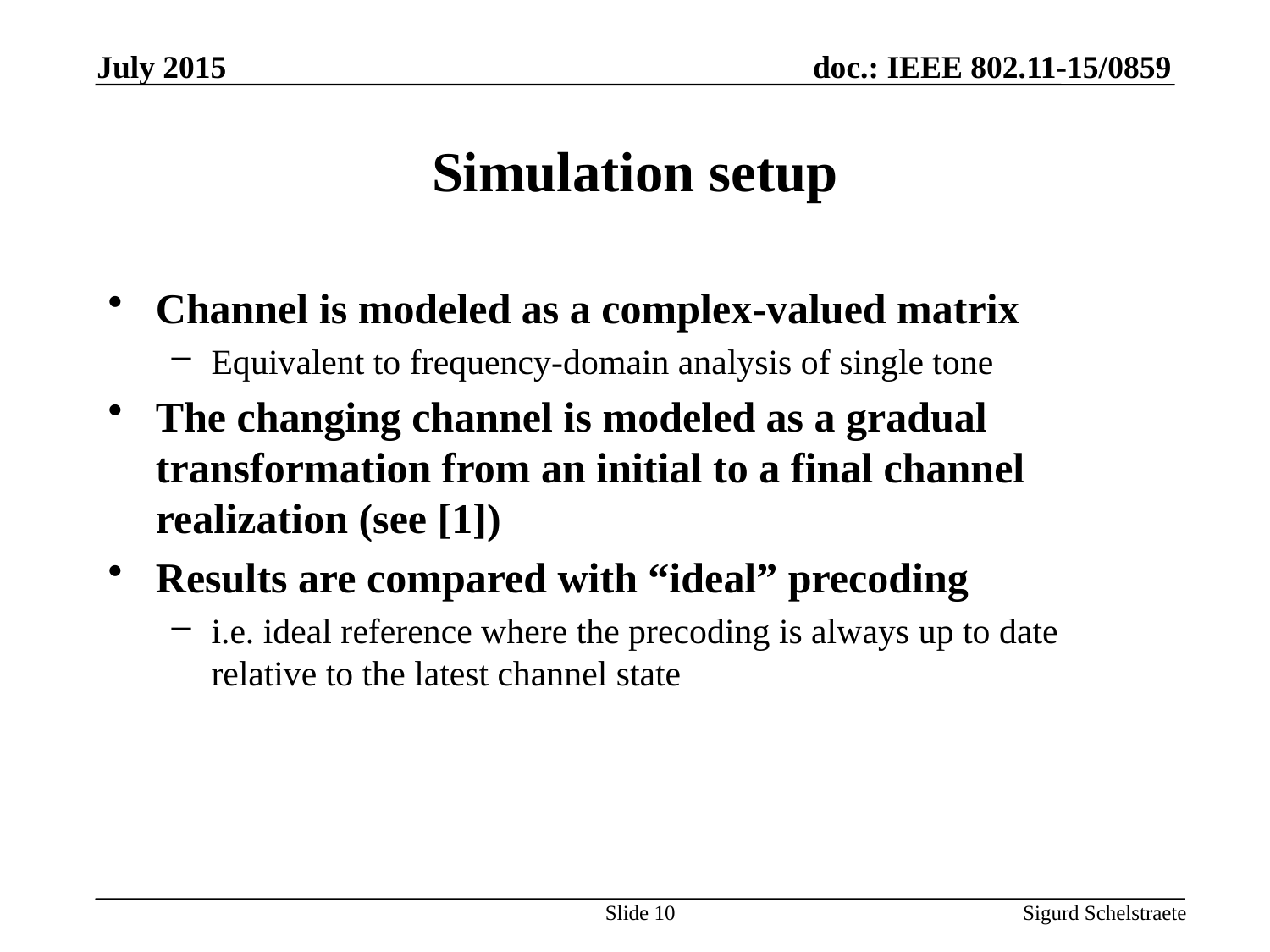

July 2015
# Simulation setup
Channel is modeled as a complex-valued matrix
Equivalent to frequency-domain analysis of single tone
The changing channel is modeled as a gradual transformation from an initial to a final channel realization (see [1])
Results are compared with “ideal” precoding
i.e. ideal reference where the precoding is always up to date relative to the latest channel state

Slide 10
Sigurd Schelstraete